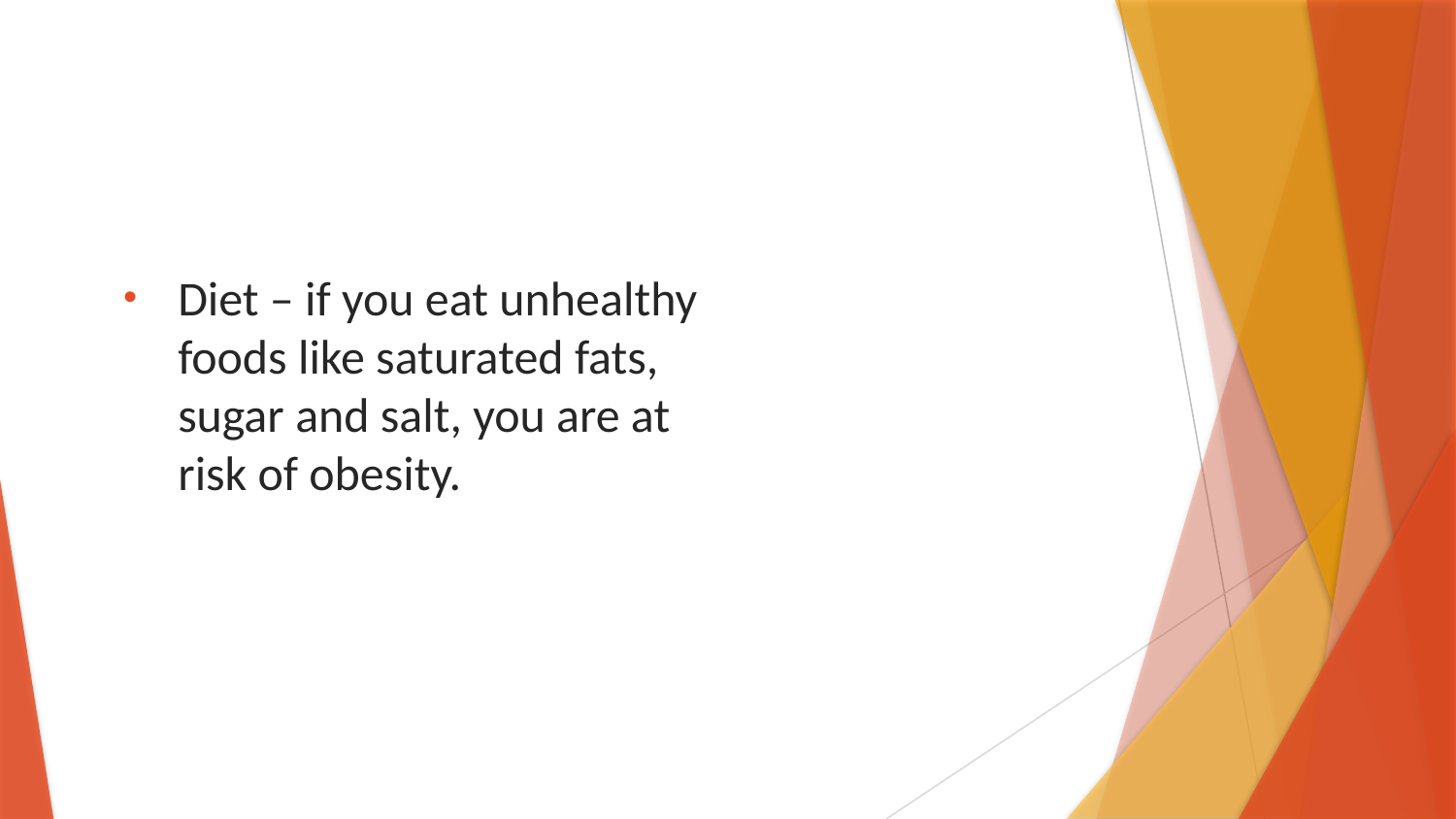

Diet – if you eat unhealthy foods like saturated fats, sugar and salt, you are at risk of obesity.